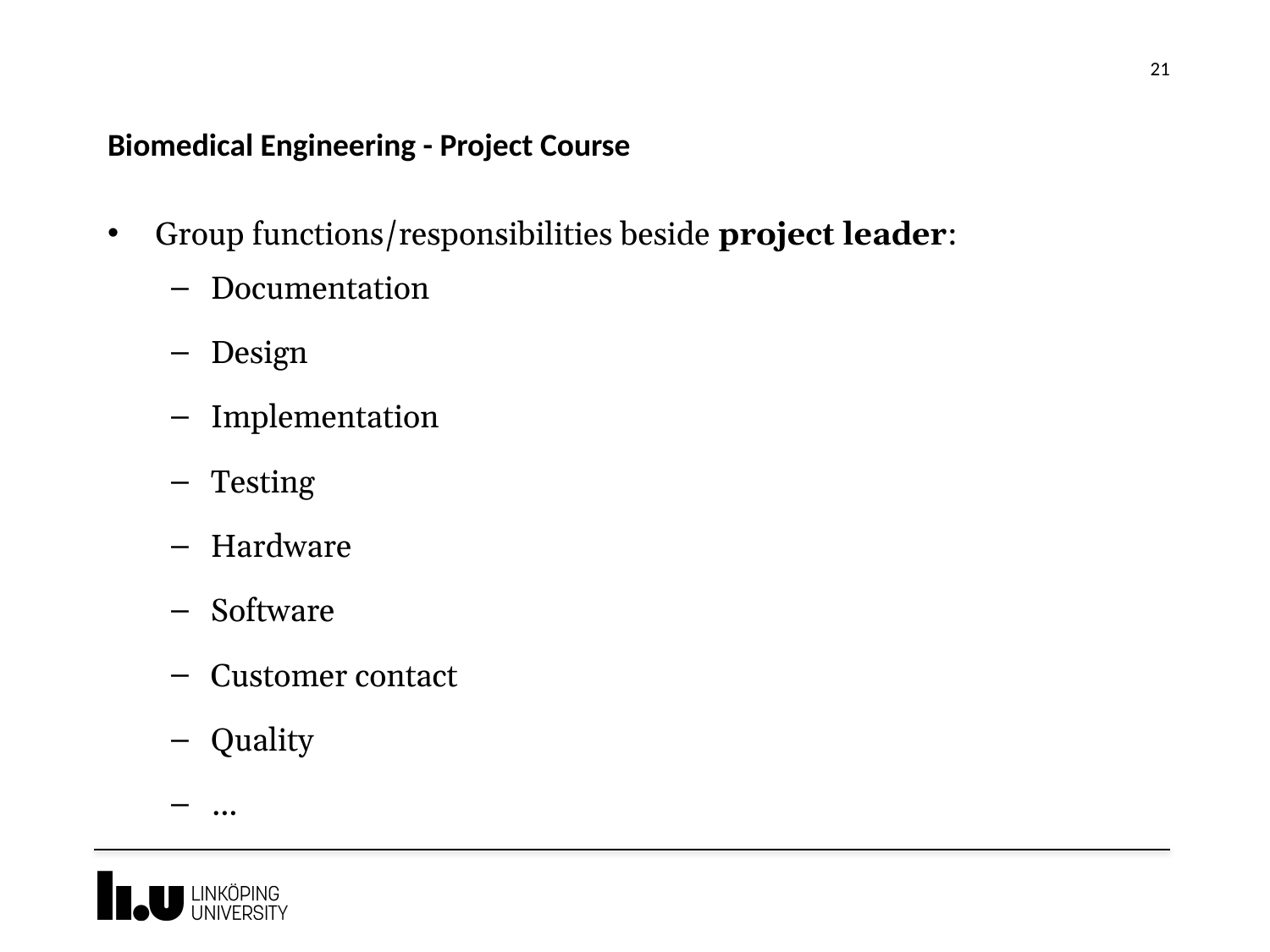

21
# Biomedical Engineering - Project Course
Group functions/responsibilities beside project leader:
Documentation
Design
Implementation
Testing
Hardware
Software
Customer contact
Quality
…